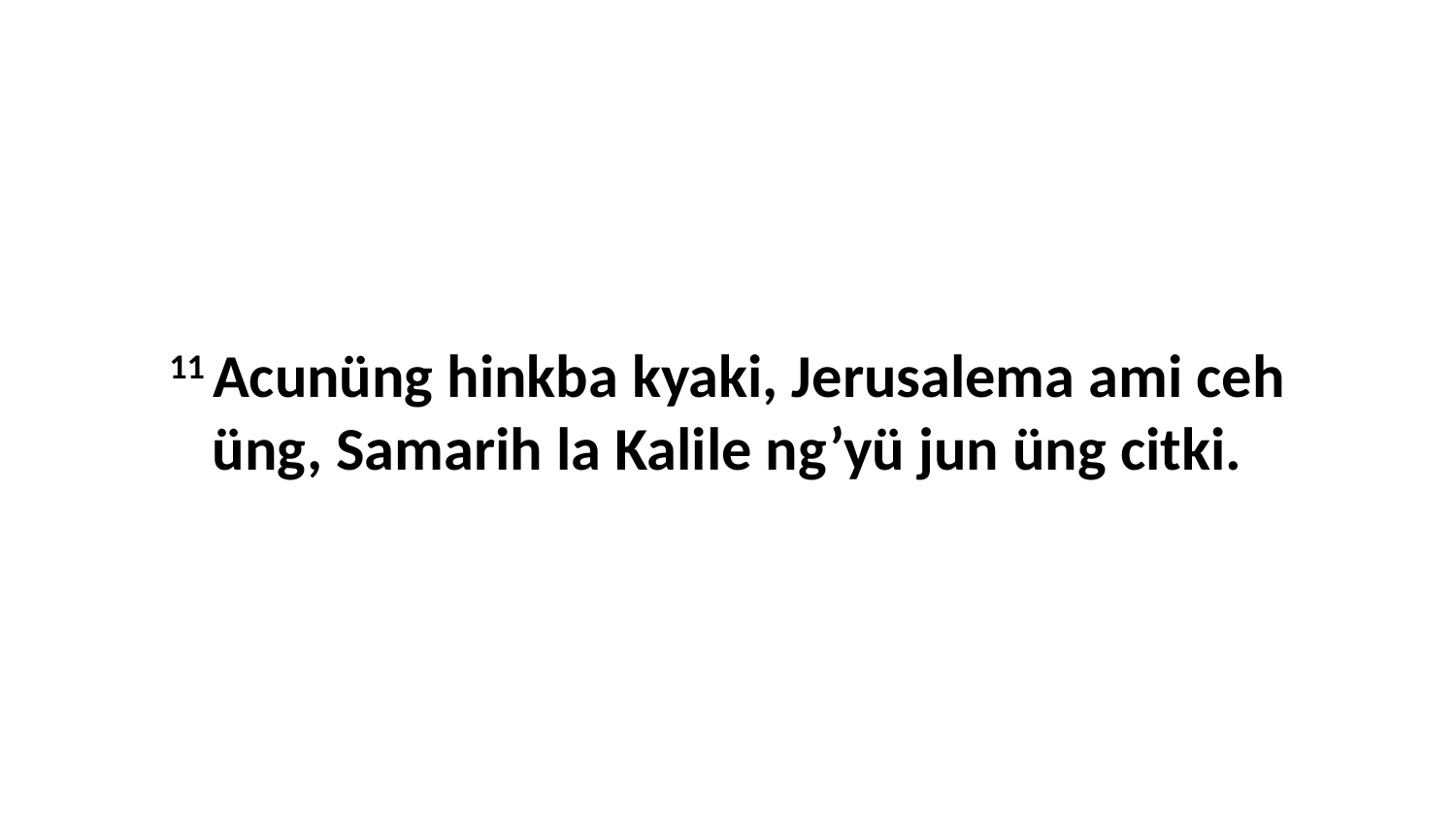

11 Acunüng hinkba kyaki, Jerusalema ami ceh üng, Samarih la Kalile ng’yü jun üng citki.